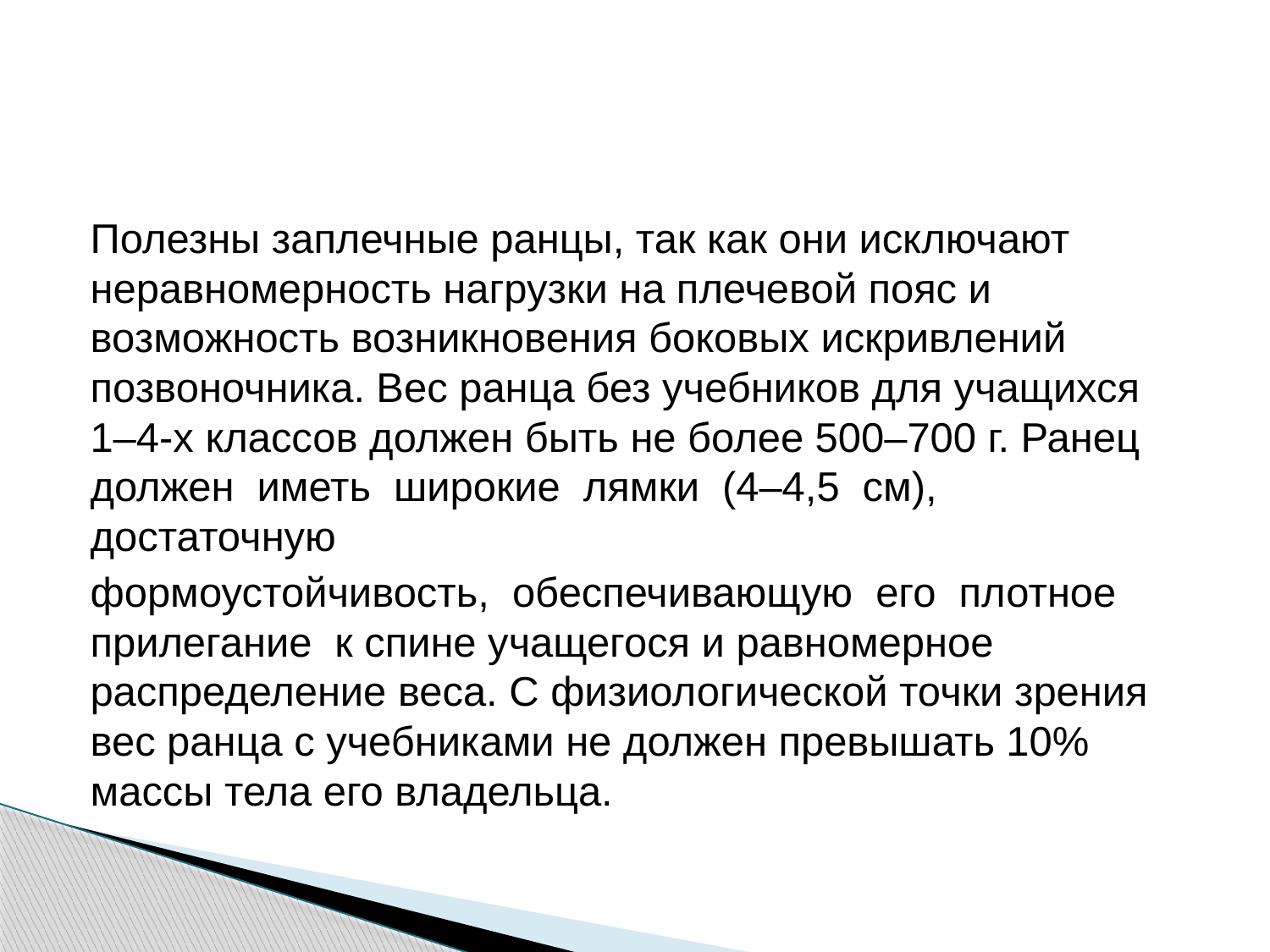

#
Полезны заплечные ранцы, так как они исключают неравномерность нагрузки на плечевой пояс и возможность возникновения боковых искривлений позвоночника. Вес ранца без учебников для учащихся 1–4-х классов должен быть не более 500–700 г. Ранец  должен  иметь  широкие  лямки  (4–4,5  см),  достаточную
формоустойчивость,  обеспечивающую  его  плотное  прилегание  к спине учащегося и равномерное распределение веса. С физиологической точки зрения вес ранца с учебниками не должен превышать 10% массы тела его владельца.